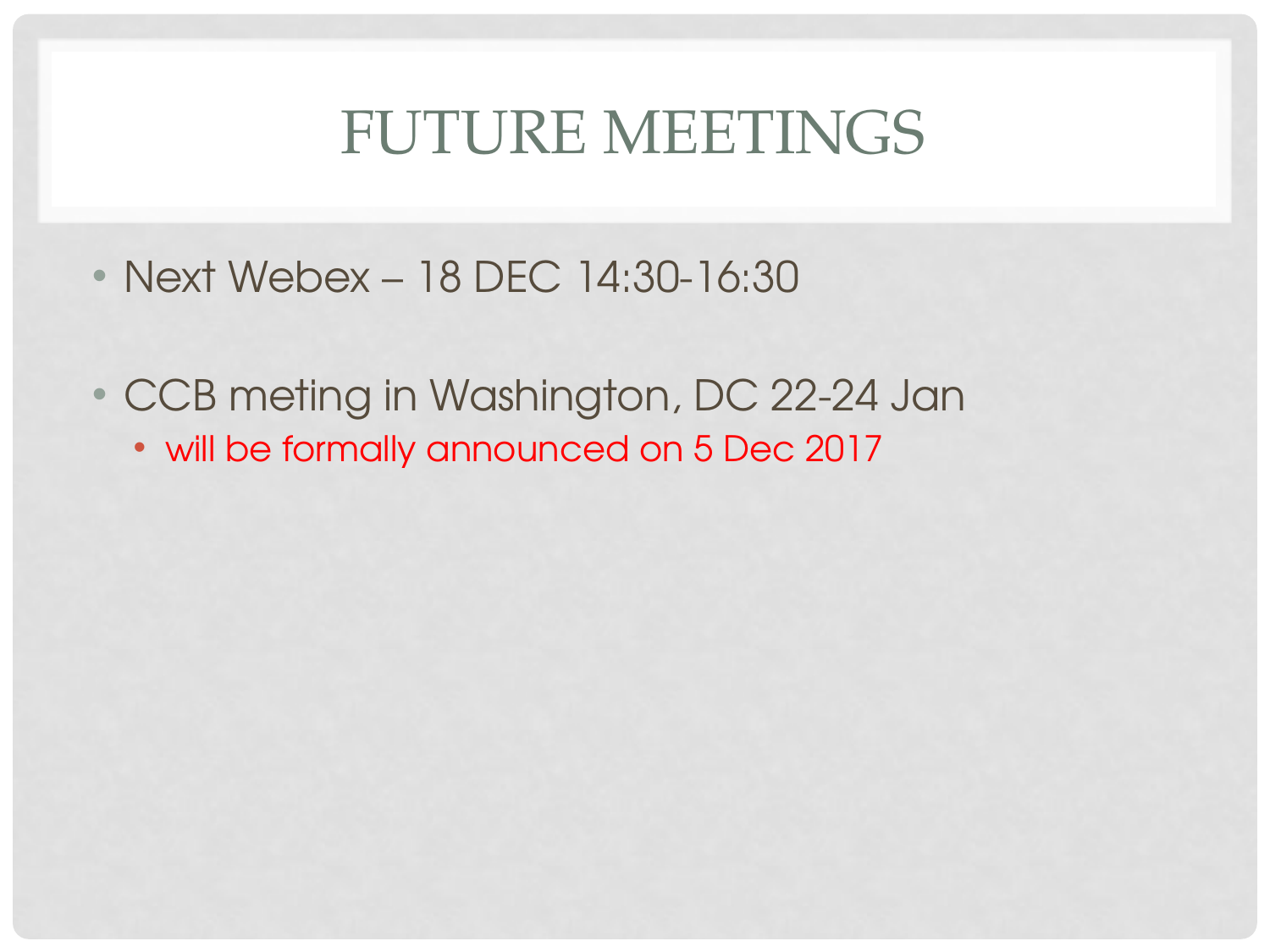

# Future meetings
Next Webex – 18 DEC 14:30-16:30

CCB meting in Washington, DC 22-24 Jan
will be formally announced on 5 Dec 2017